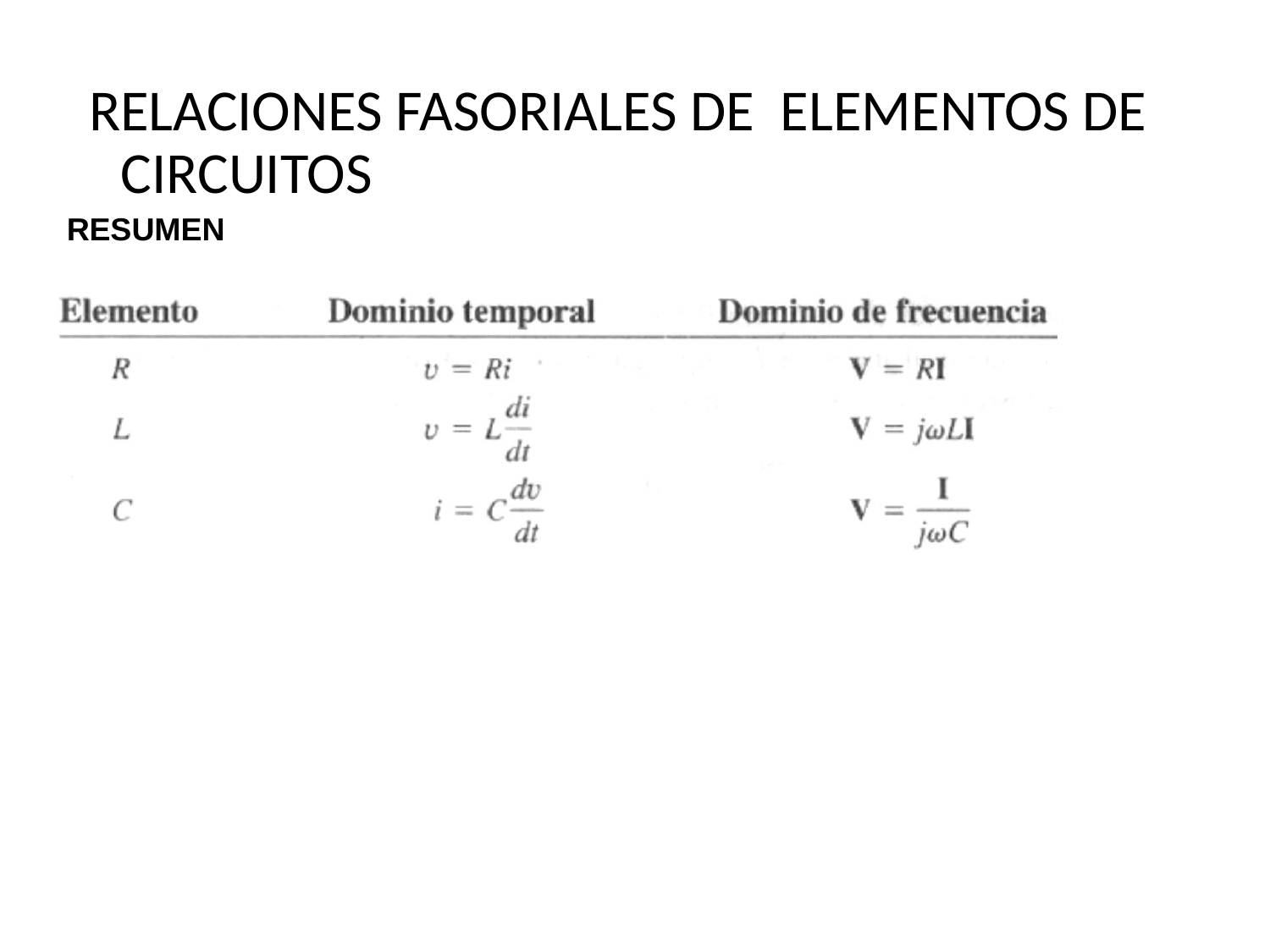

# RELACIONES FASORIALES DE  ELEMENTOS DE CIRCUITOS
RESUMEN